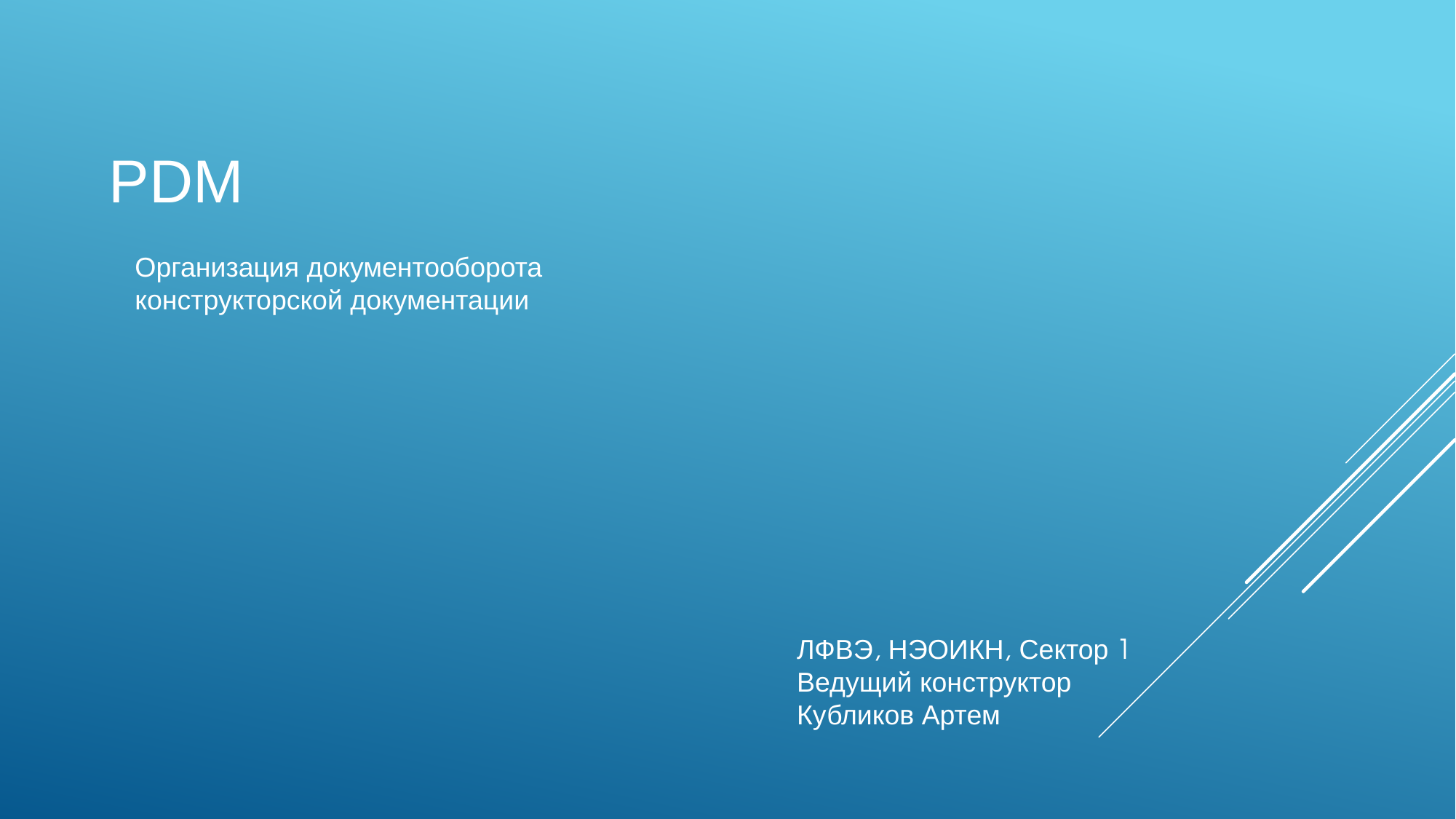

PDM
Организация документооборота
конструкторской документации
ЛФВЭ, НЭОИКН, Сектор 1
Ведущий конструктор
Кубликов Артем